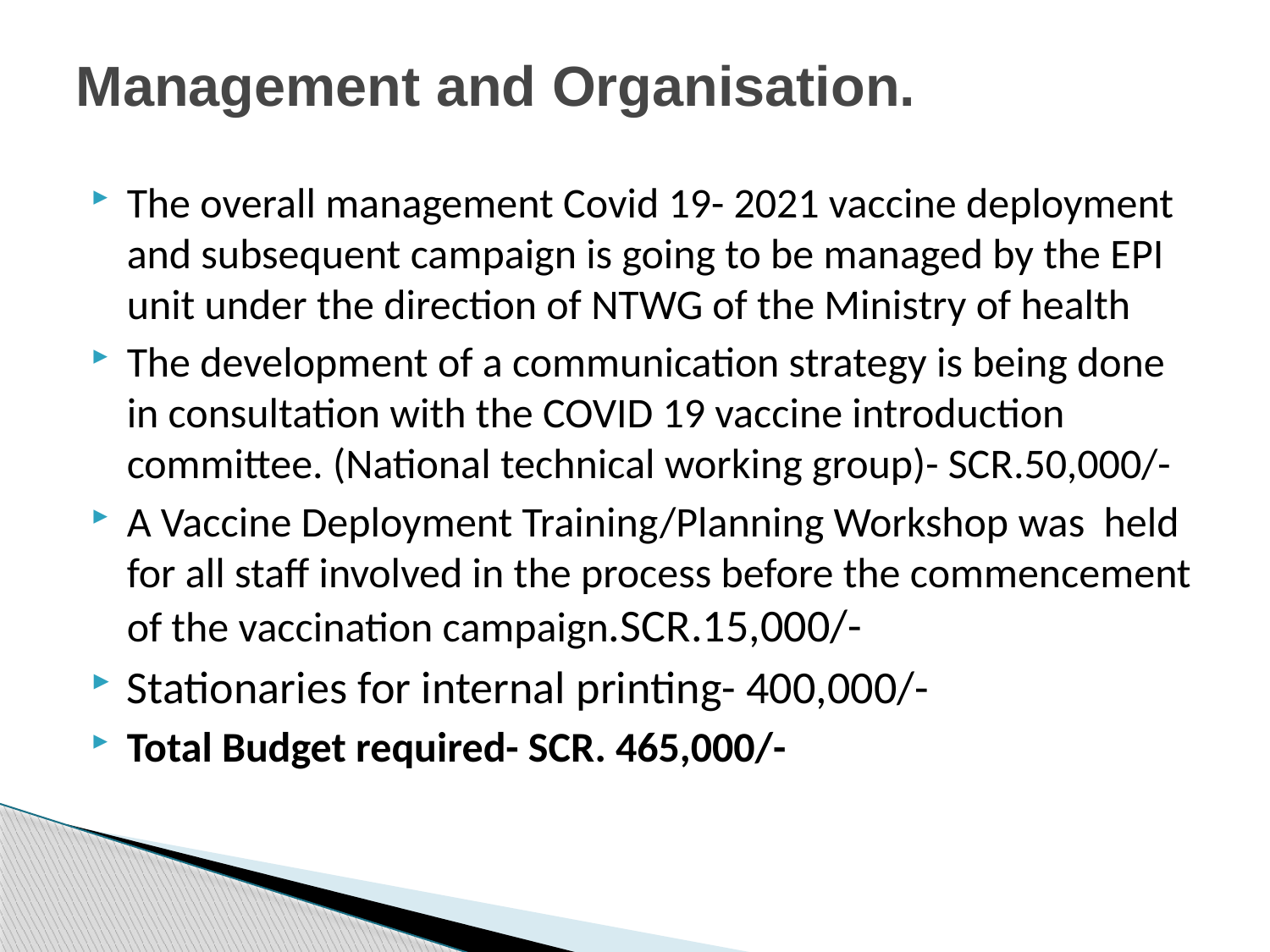

# Management and Organisation.
The overall management Covid 19- 2021 vaccine deployment and subsequent campaign is going to be managed by the EPI unit under the direction of NTWG of the Ministry of health
The development of a communication strategy is being done in consultation with the COVID 19 vaccine introduction committee. (National technical working group)- SCR.50,000/-
A Vaccine Deployment Training/Planning Workshop was  held for all staff involved in the process before the commencement of the vaccination campaign.SCR.15,000/-
Stationaries for internal printing- 400,000/-
Total Budget required- SCR. 465,000/-